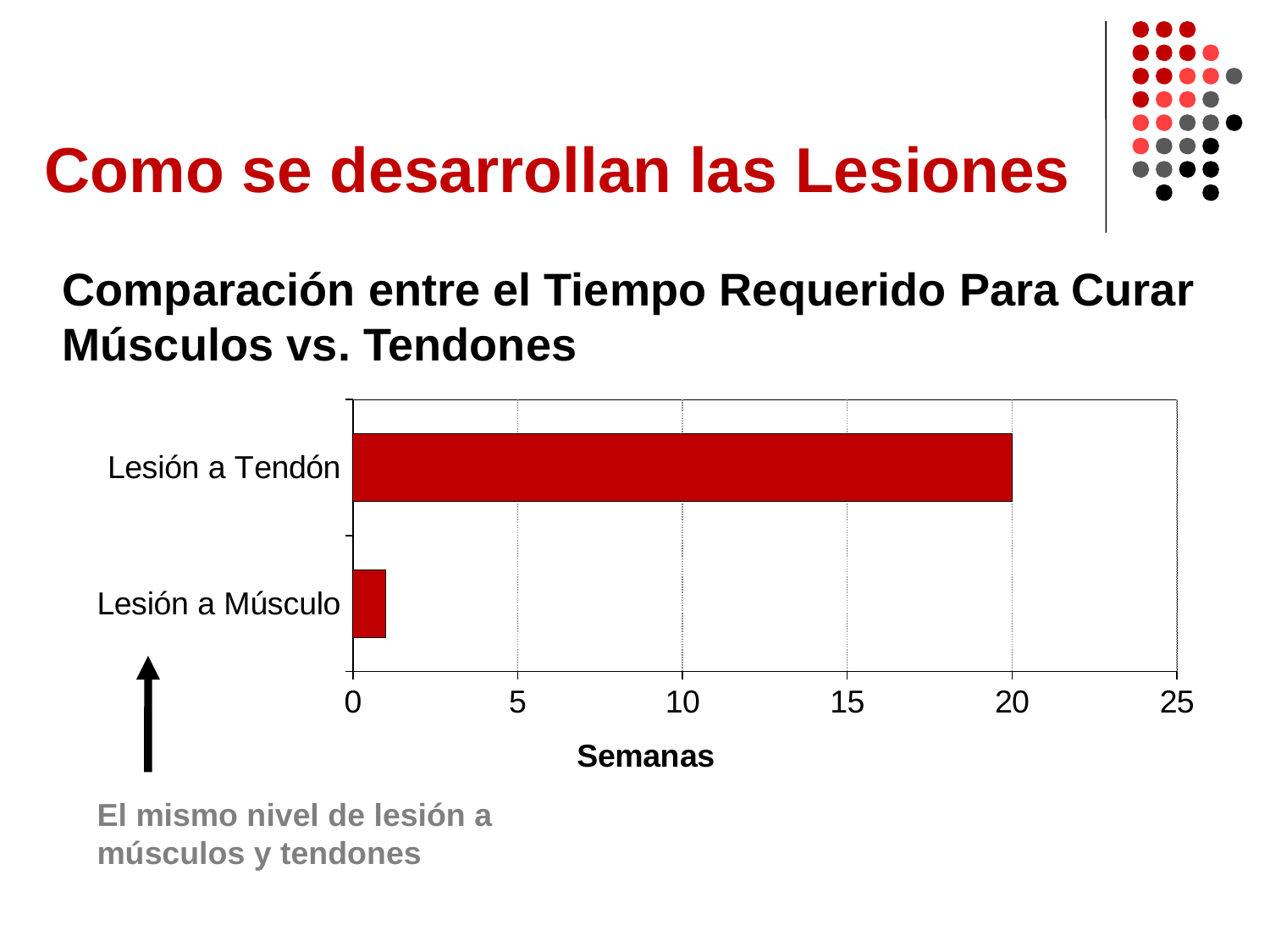

# Como se desarrollan las Lesiones
Comparación entre el Tiempo Requerido Para Curar Músculos vs. Tendones

### Chart

| Category | Column1 |
|---|---|
| Lesión a Músculo | 1.0 |
| Lesión a Tendón | 20.0 |
El mismo nivel de lesión a músculos y tendones